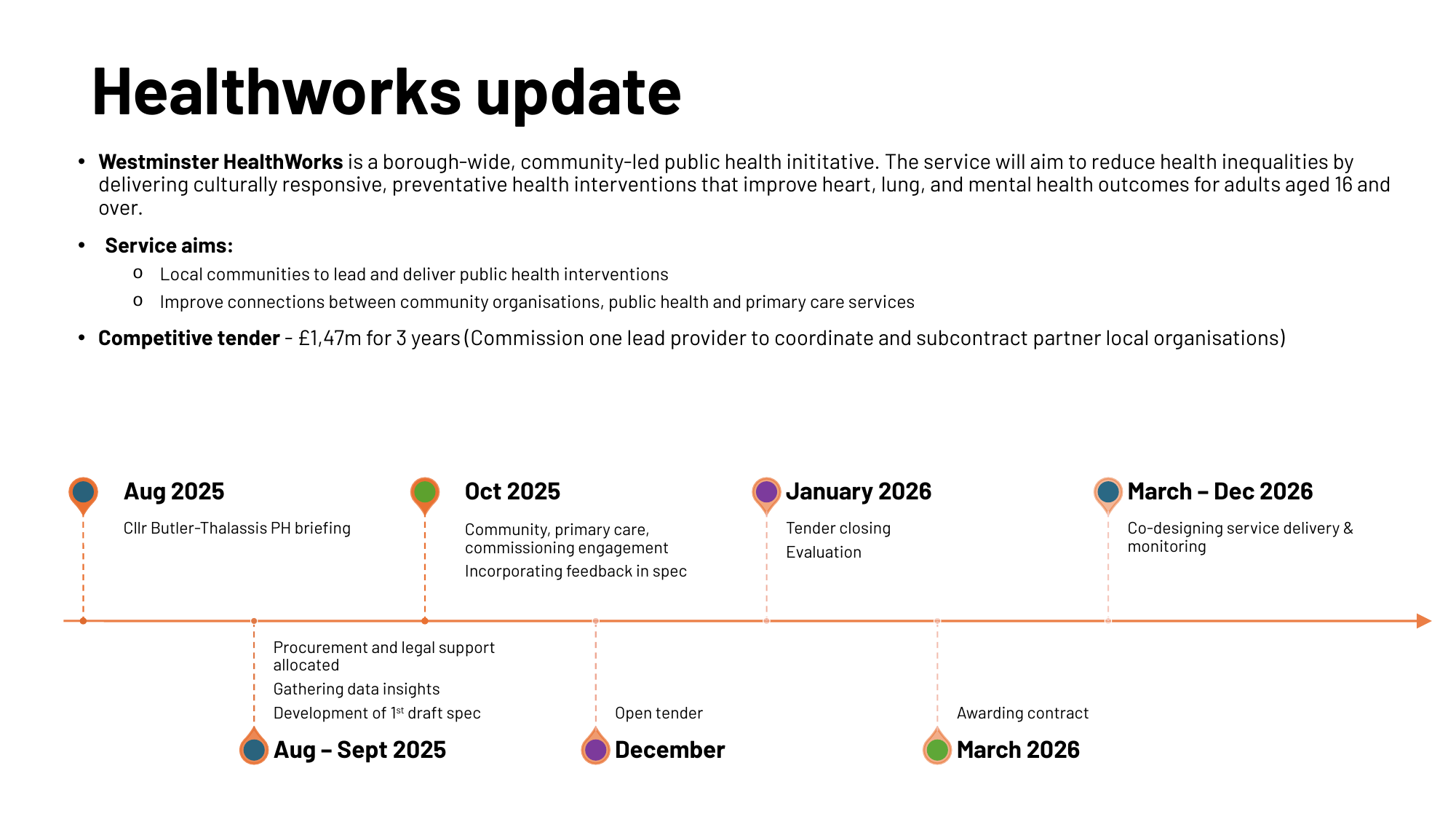

# Healthworks update
Westminster HealthWorks is a borough-wide, community-led public health inititative. The service will aim to reduce health inequalities by delivering culturally responsive, preventative health interventions that improve heart, lung, and mental health outcomes for adults aged 16 and over.
Service aims:
Local communities to lead and deliver public health interventions
Improve connections between community organisations, public health and primary care services
Competitive tender - £1,47m for 3 years (Commission one lead provider to coordinate and subcontract partner local organisations)
Cllr Butler-Thalassis PH briefing
Aug 2025
Procurement and legal support allocated
Gathering data insights
Development of 1st draft spec
Aug – Sept 2025
Community, primary care, commissioning engagement
Incorporating feedback in spec
Oct 2025
Open tender
December
Tender closing
Evaluation
January 2026
Awarding contract
March 2026
Co-designing service delivery & monitoring
March – Dec 2026